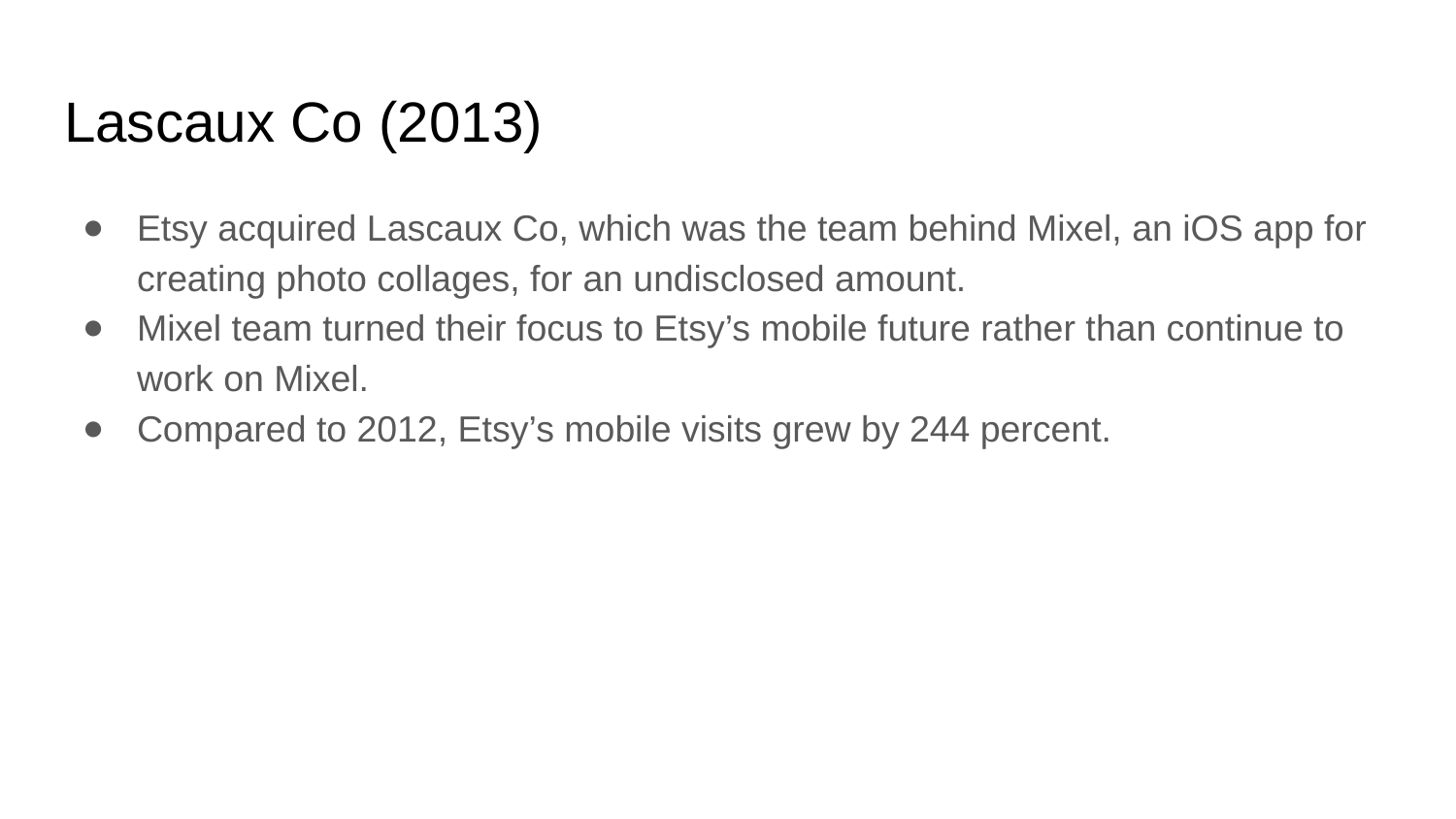

# Lascaux Co (2013)
Etsy acquired Lascaux Co, which was the team behind Mixel, an iOS app for creating photo collages, for an undisclosed amount.
Mixel team turned their focus to Etsy’s mobile future rather than continue to work on Mixel.
Compared to 2012, Etsy’s mobile visits grew by 244 percent.